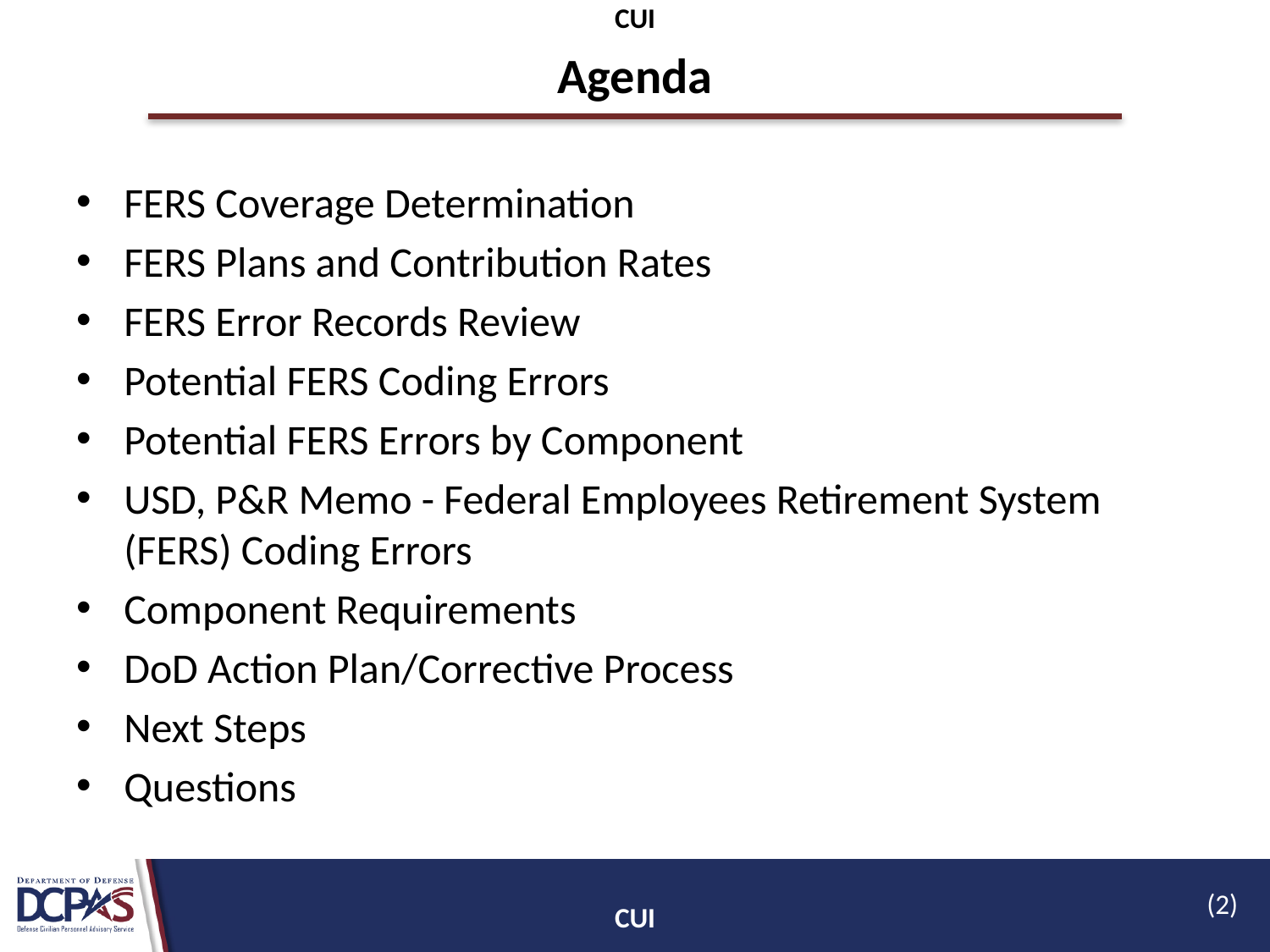

CUI
# Agenda
FERS Coverage Determination
FERS Plans and Contribution Rates
FERS Error Records Review
Potential FERS Coding Errors
Potential FERS Errors by Component
USD, P&R Memo - Federal Employees Retirement System (FERS) Coding Errors
Component Requirements
DoD Action Plan/Corrective Process
Next Steps
Questions

(2)
CUI